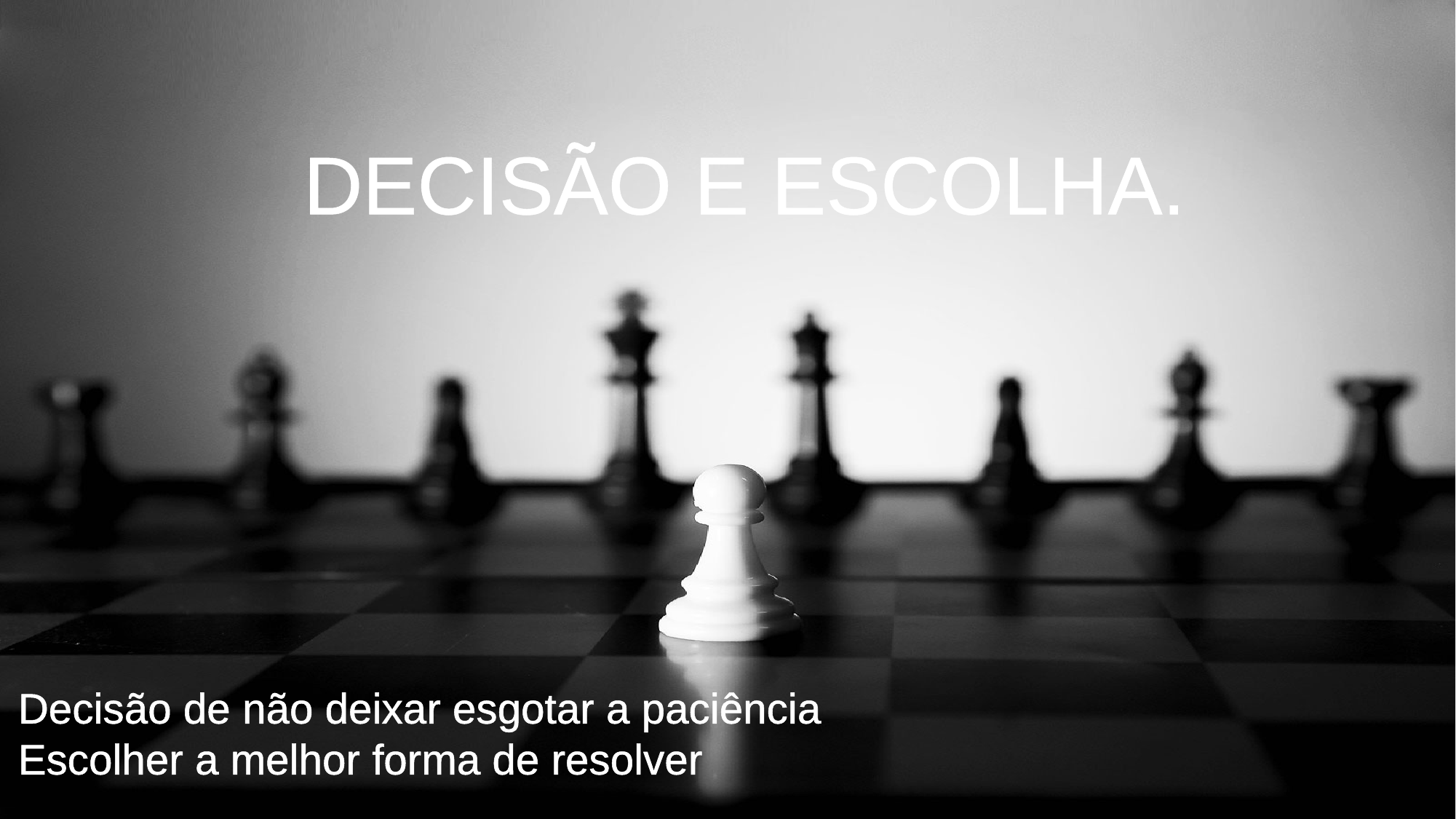

# DECISÃO E ESCOLHA.
Decisão de não deixar esgotar a paciência
Escolher a melhor forma de resolver